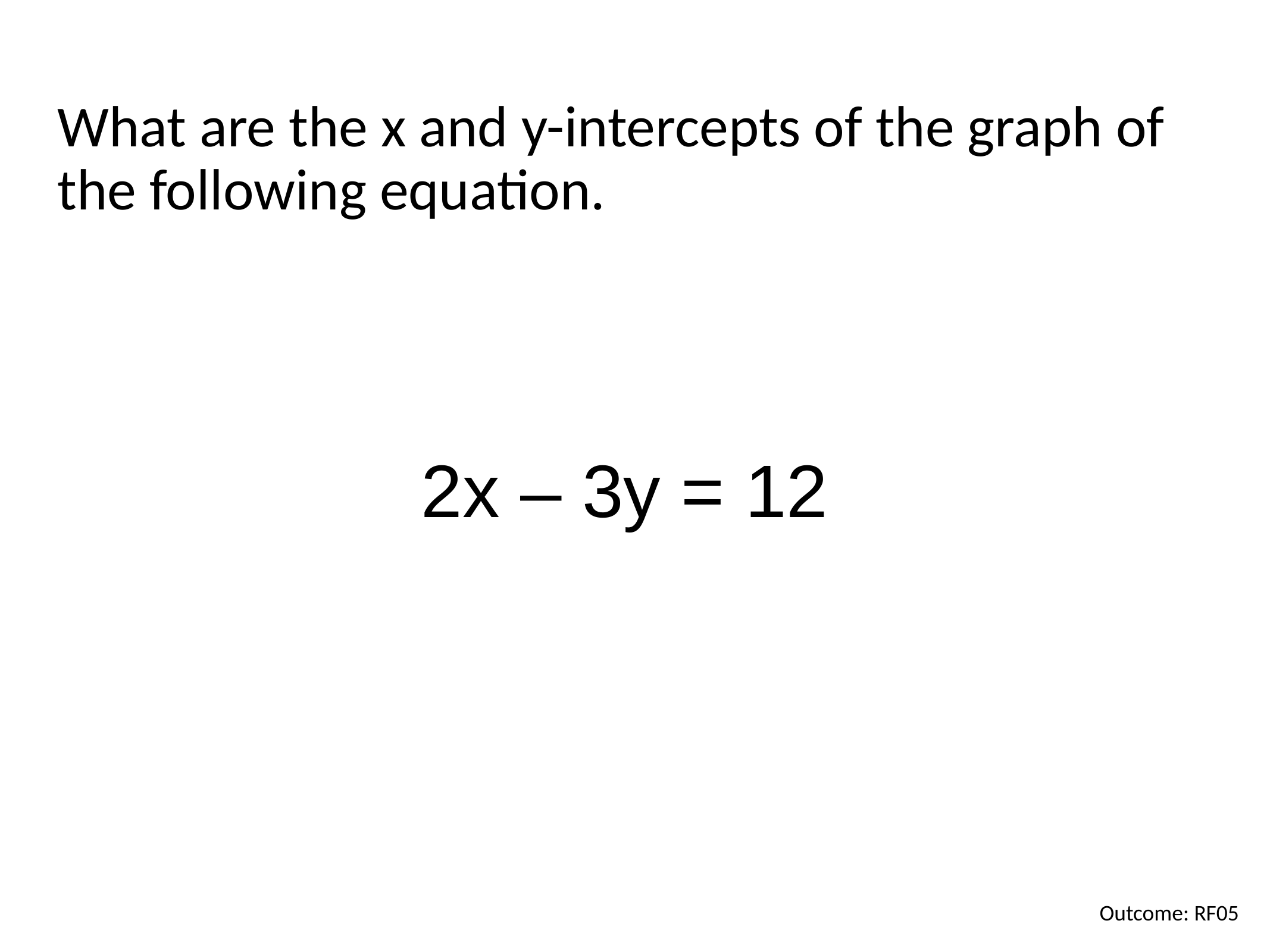

# What are the x and y-intercepts of the graph of the following equation.
2x – 3y = 12
Outcome: RF05